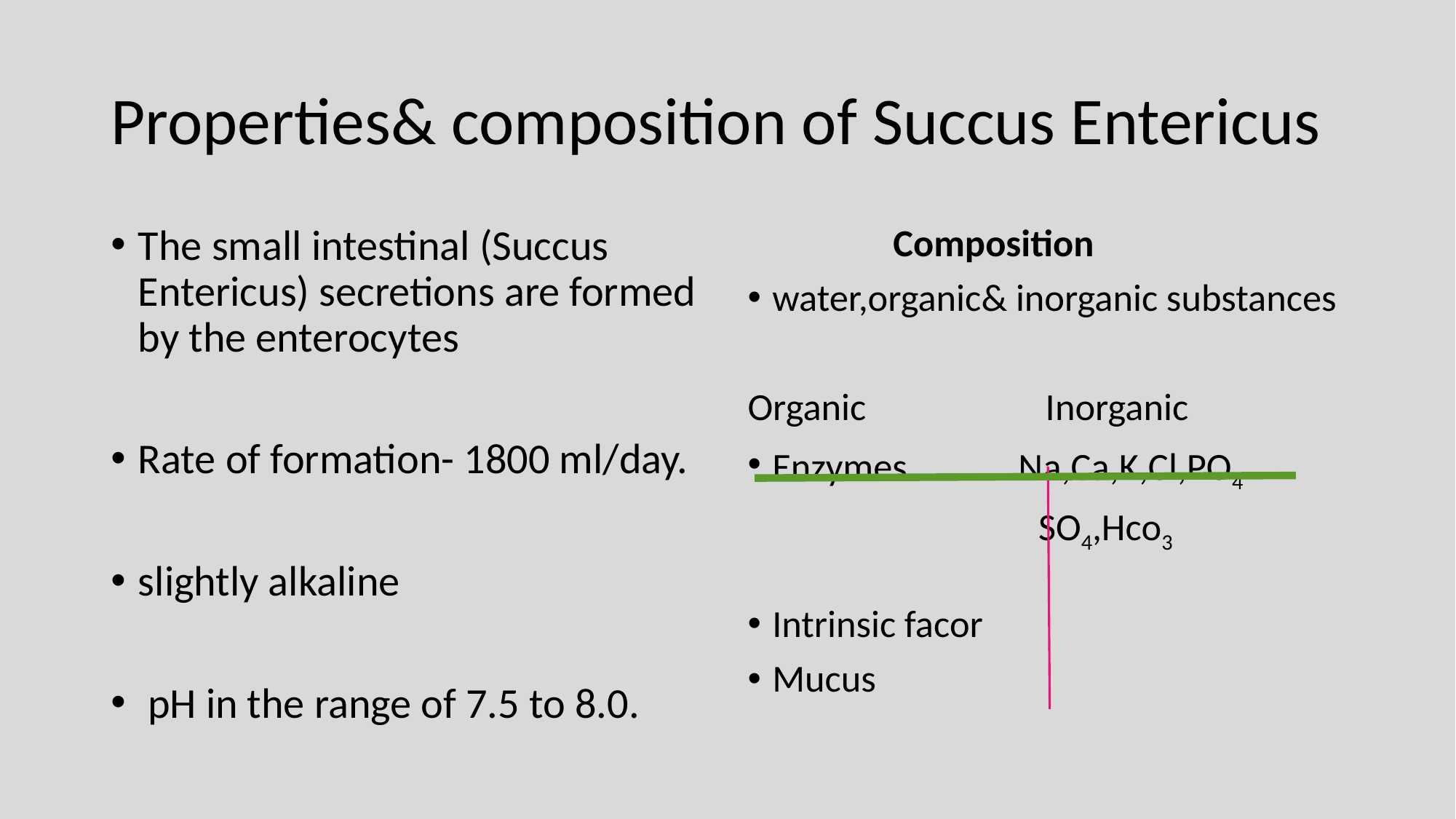

# Properties& composition of Succus Entericus
The small intestinal (Succus Entericus) secretions are formed by the enterocytes

Rate of formation- 1800 ml/day.

slightly alkaline

 pH in the range of 7.5 to 8.0.
                 Composition
water,organic& inorganic substances

Organic                     Inorganic
Enzymes             Na,Ca,K,Cl,PO4
                                  SO4,Hco3
Intrinsic facor
Mucus